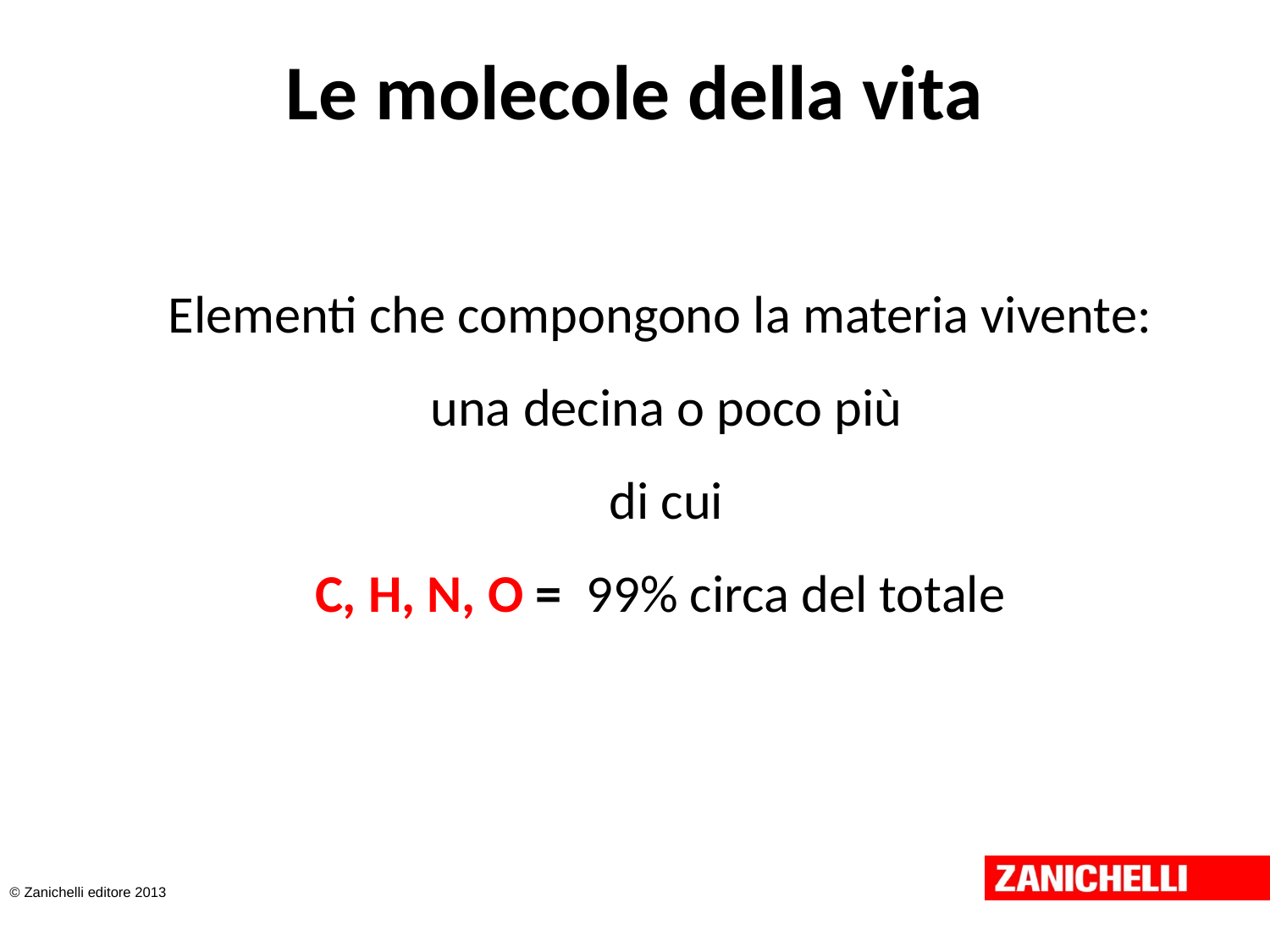

# Le molecole della vita
Elementi che compongono la materia vivente:
 una decina o poco più
 di cui
C, H, N, O =  99% circa del totale